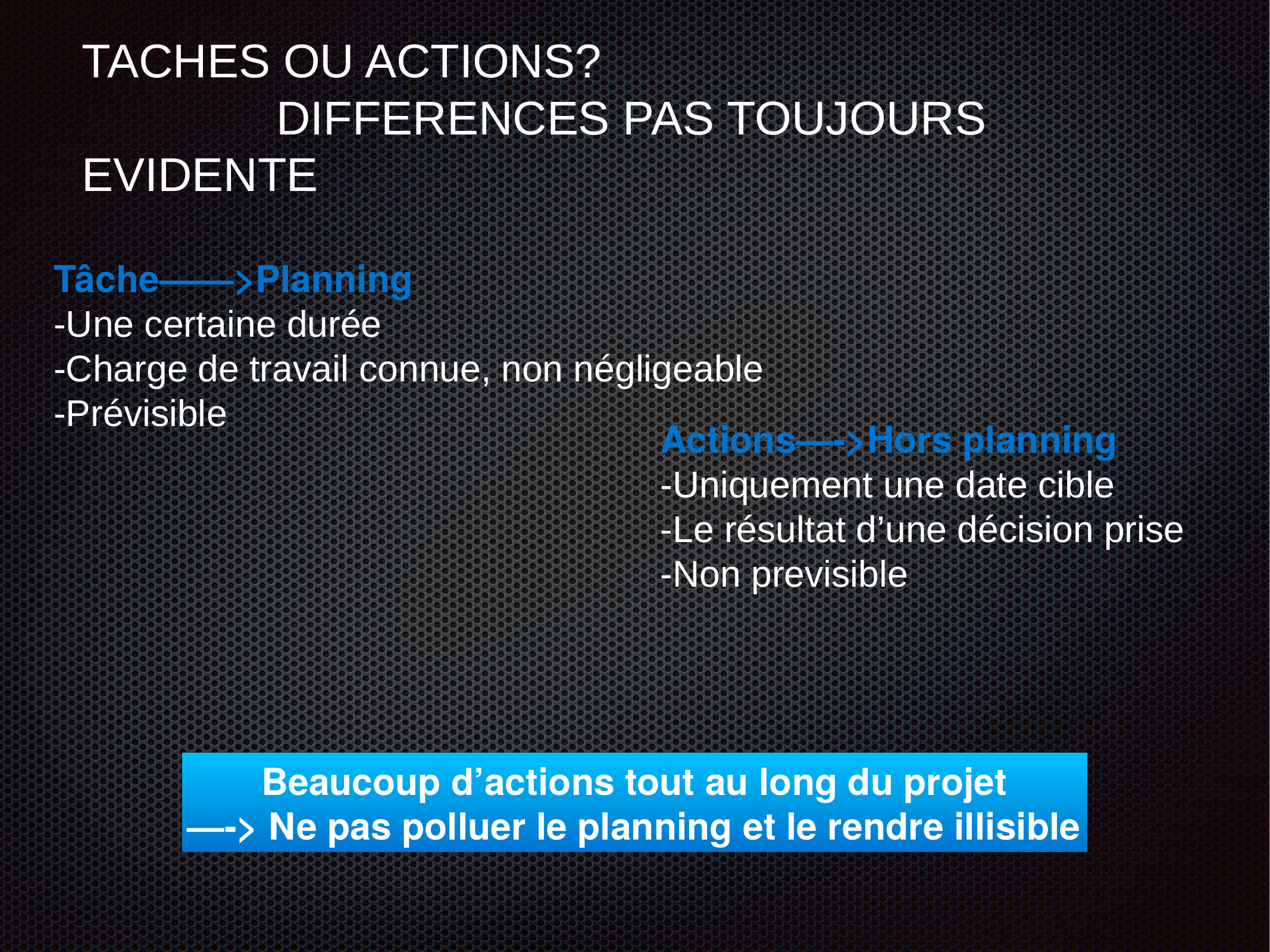

# TACHES OU ACTIONS?
DIFFERENCES PAS TOUJOURS EVIDENTE
Tâche——>Planning
-Une certaine durée
-Charge de travail connue, non négligeable
-Prévisible
Actions—->Hors planning
-Uniquement une date cible
-Le résultat d’une décision prise
-Non previsible
Beaucoup d’actions tout au long du projet
—-> Ne pas polluer le planning et le rendre illisible